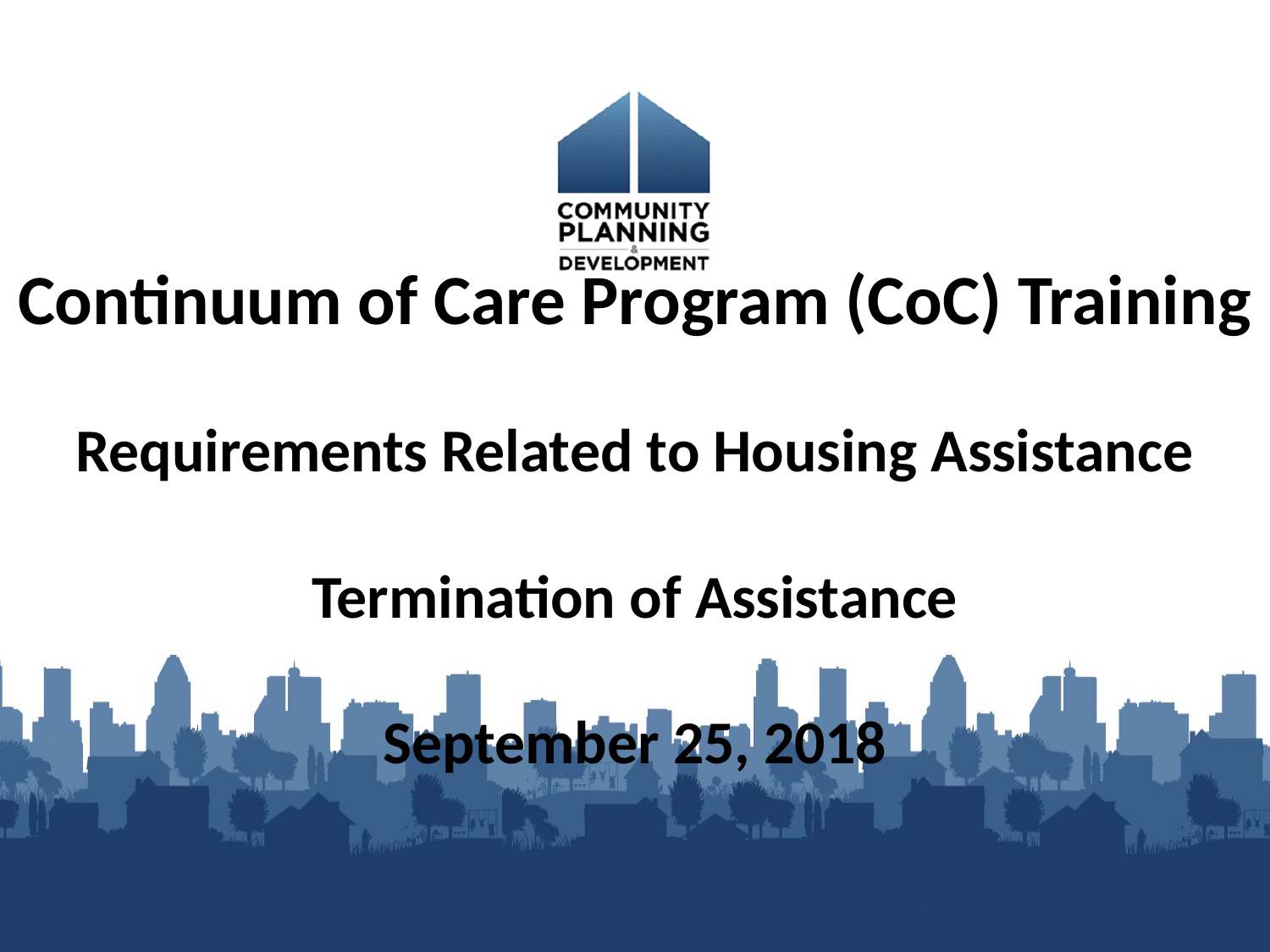

# Continuum of Care Program (CoC) Training Requirements Related to Housing Assistance Termination of Assistance September 25, 2018